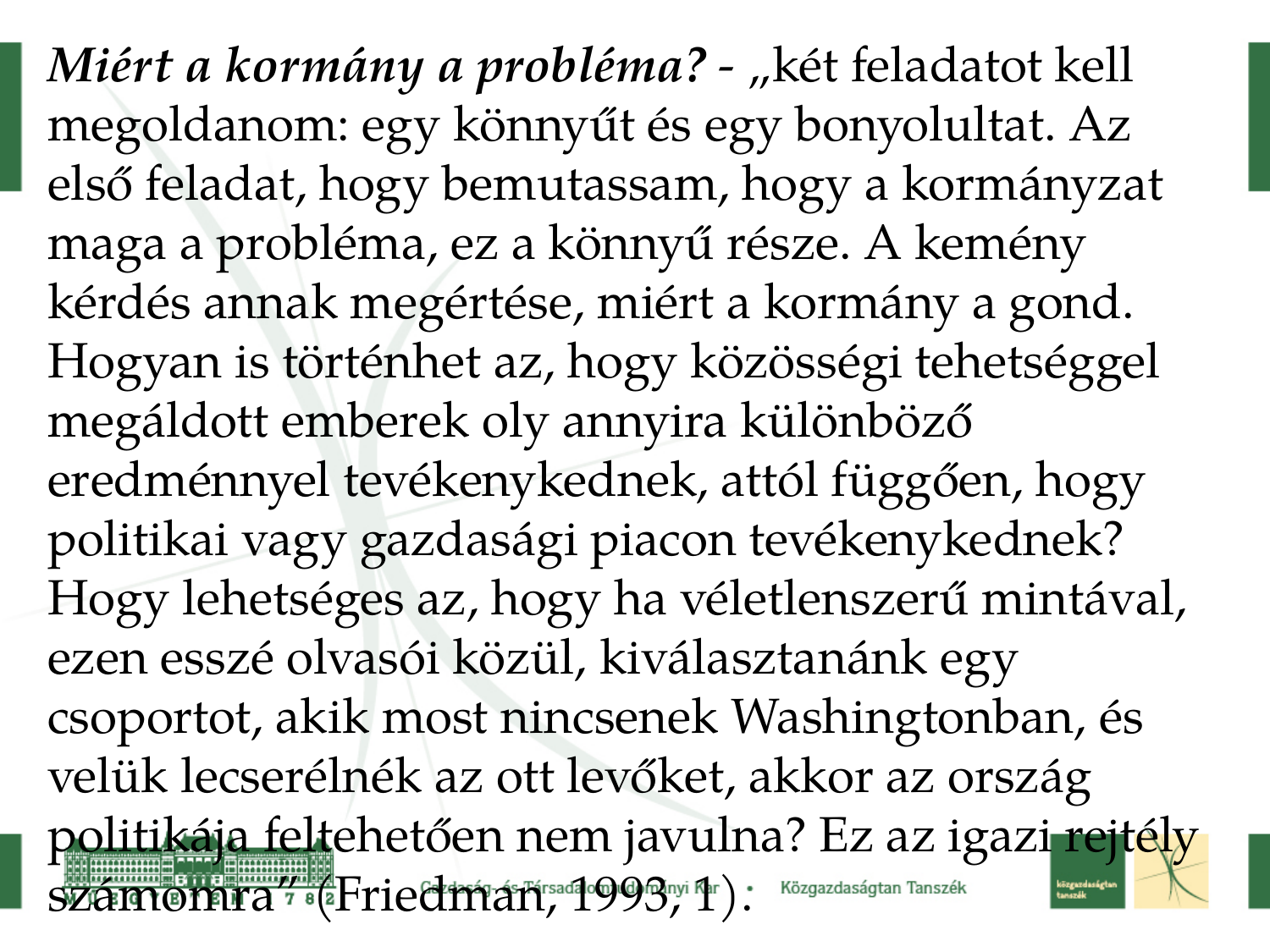

Miért a kormány a probléma? - „két feladatot kell megoldanom: egy könnyűt és egy bonyolultat. Az első feladat, hogy bemutassam, hogy a kormányzat maga a probléma, ez a könnyű része. A kemény kérdés annak megértése, miért a kormány a gond. Hogyan is történhet az, hogy közösségi tehetséggel megáldott emberek oly annyira különböző eredménnyel tevékenykednek, attól függően, hogy politikai vagy gazdasági piacon tevékenykednek? Hogy lehetséges az, hogy ha véletlenszerű mintával, ezen esszé olvasói közül, kiválasztanánk egy csoportot, akik most nincsenek Washingtonban, és velük lecserélnék az ott levőket, akkor az ország politikája feltehetően nem javulna? Ez az igazi rejtély számomra” (Friedman, 1993, 1).